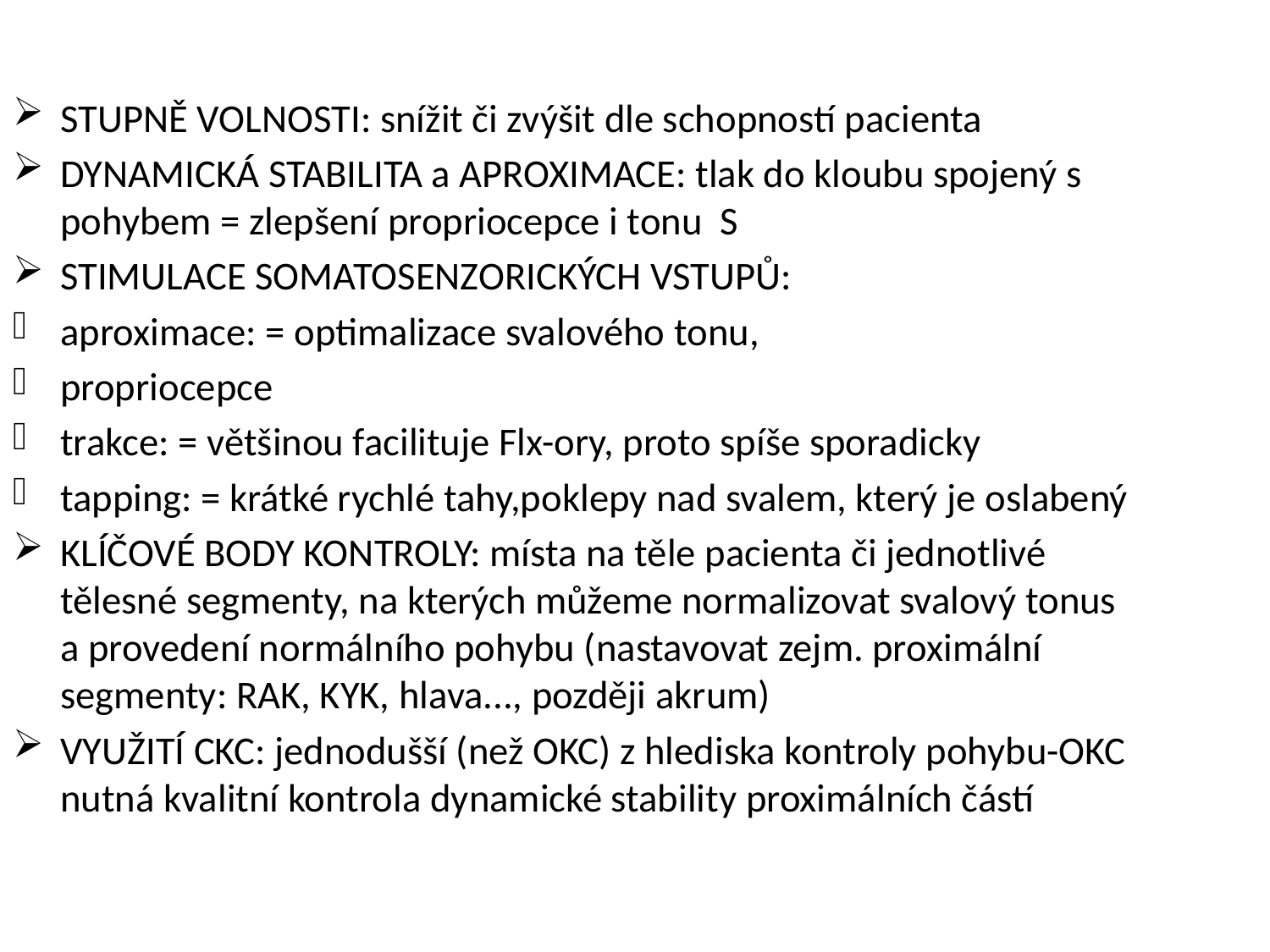

STUPNĚ VOLNOSTI: snížit či zvýšit dle schopností pacienta
DYNAMICKÁ STABILITA a APROXIMACE: tlak do kloubu spojený s pohybem = zlepšení propriocepce i tonu  S
STIMULACE SOMATOSENZORICKÝCH VSTUPŮ:
aproximace: = optimalizace svalového tonu,
propriocepce
trakce: = většinou facilituje Flx-ory, proto spíše sporadicky
tapping: = krátké rychlé tahy,poklepy nad svalem, který je oslabený
KLÍČOVÉ BODY KONTROLY: místa na těle pacienta či jednotlivé tělesné segmenty, na kterých můžeme normalizovat svalový tonus a provedení normálního pohybu (nastavovat zejm. proximální segmenty: RAK, KYK, hlava..., později akrum)
VYUŽITÍ CKC: jednodušší (než OKC) z hlediska kontroly pohybu-OKC nutná kvalitní kontrola dynamické stability proximálních částí